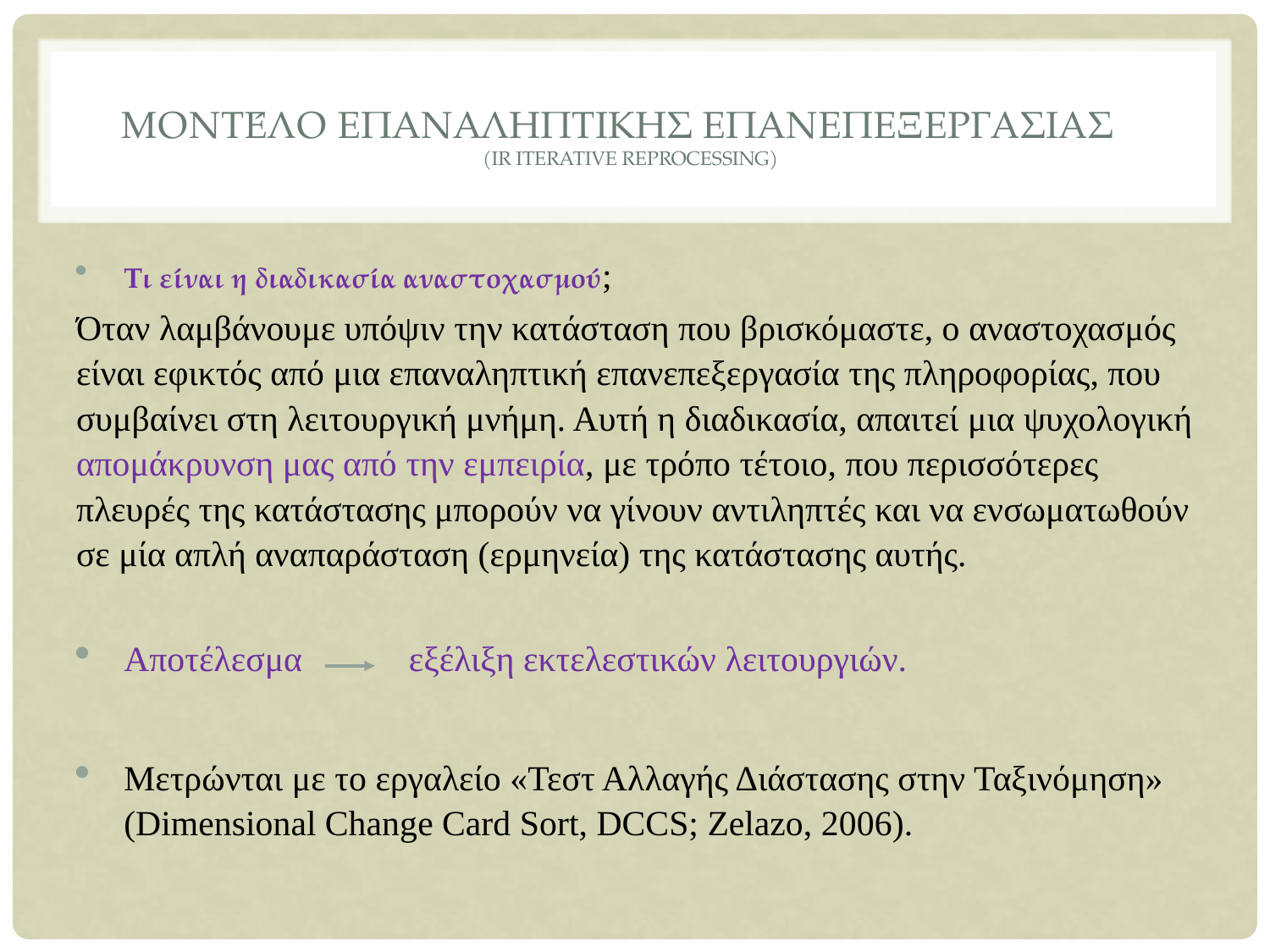

# Μοντέλο ΕπαναληπτικΗς ΕπανεπεξεργασΙας (ιR Iterative Reprocessing)
Τι είναι η διαδικασία αναστοχασμού;
Όταν λαμβάνουμε υπόψιν την κατάσταση που βρισκόμαστε, ο αναστοχασμός είναι εφικτός από μια επαναληπτική επανεπεξεργασία της πληροφορίας, που συμβαίνει στη λειτουργική μνήμη. Αυτή η διαδικασία, απαιτεί μια ψυχολογική απομάκρυνση μας από την εμπειρία, με τρόπο τέτοιο, που περισσότερες πλευρές της κατάστασης μπορούν να γίνουν αντιληπτές και να ενσωματωθούν σε μία απλή αναπαράσταση (ερμηνεία) της κατάστασης αυτής.

Αποτέλεσμα            εξέλιξη εκτελεστικών λειτουργιών.

Μετρώνται με το εργαλείο «Τεστ Αλλαγής Διάστασης στην Ταξινόμηση» (Dimensional Change Card Sort, DCCS; Zelazo, 2006).